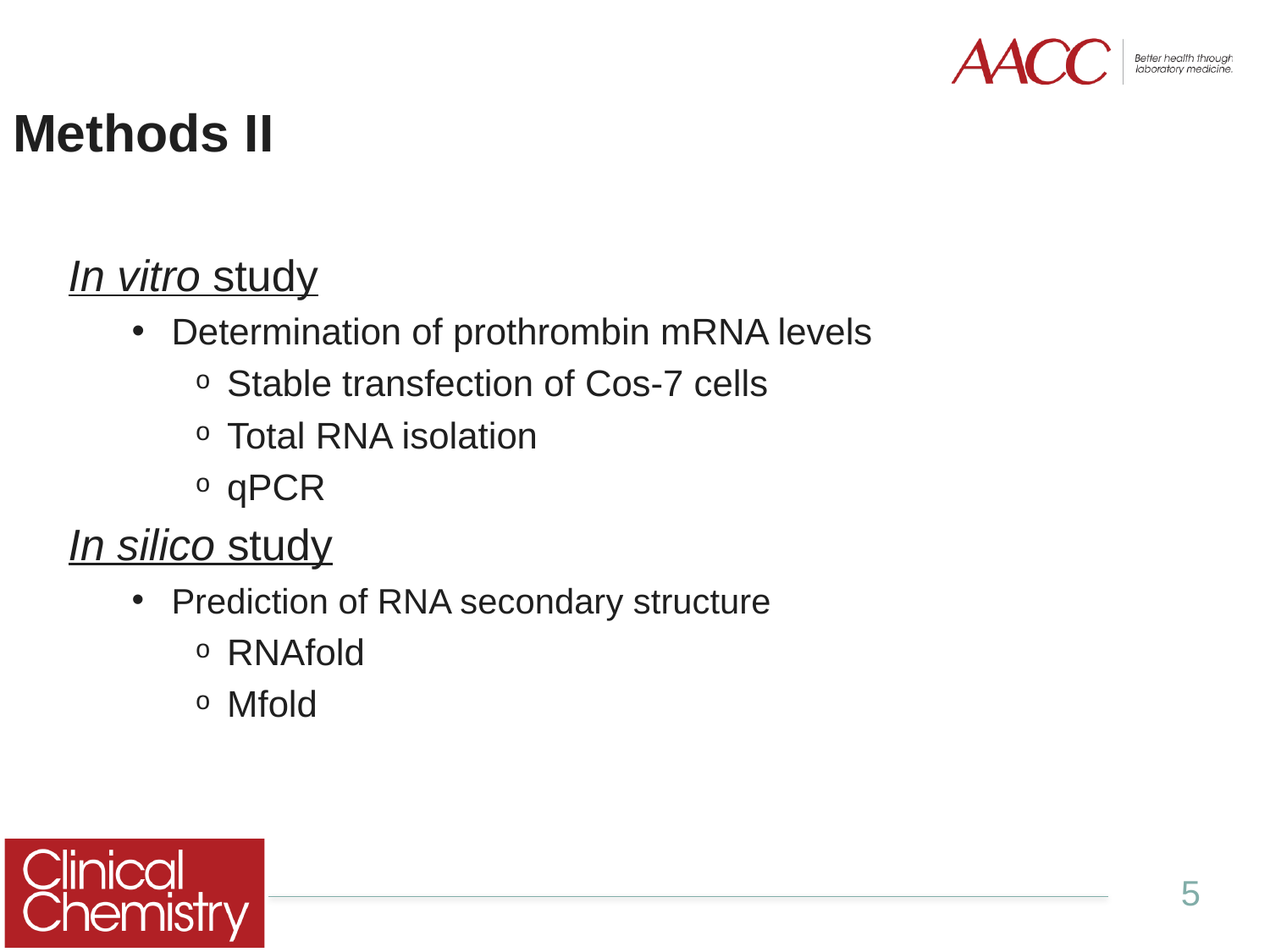

# Methods II
In vitro study
Determination of prothrombin mRNA levels
Stable transfection of Cos-7 cells
Total RNA isolation
qPCR
In silico study
Prediction of RNA secondary structure
RNAfold
Mfold

5